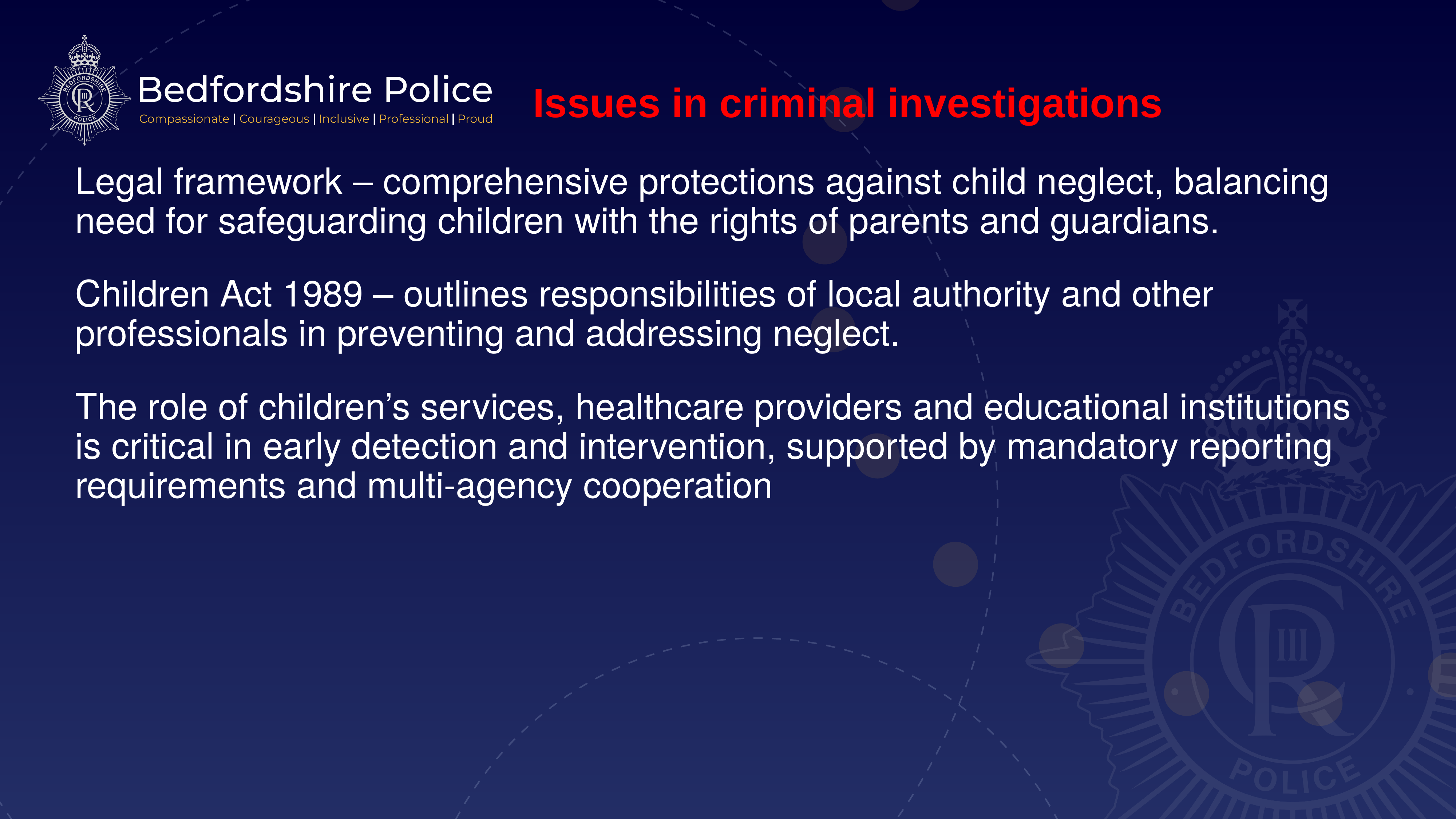

# Issues in criminal investigations
Legal framework – comprehensive protections against child neglect, balancing need for safeguarding children with the rights of parents and guardians.
Children Act 1989 – outlines responsibilities of local authority and other professionals in preventing and addressing neglect.
The role of children’s services, healthcare providers and educational institutions is critical in early detection and intervention, supported by mandatory reporting requirements and multi-agency cooperation